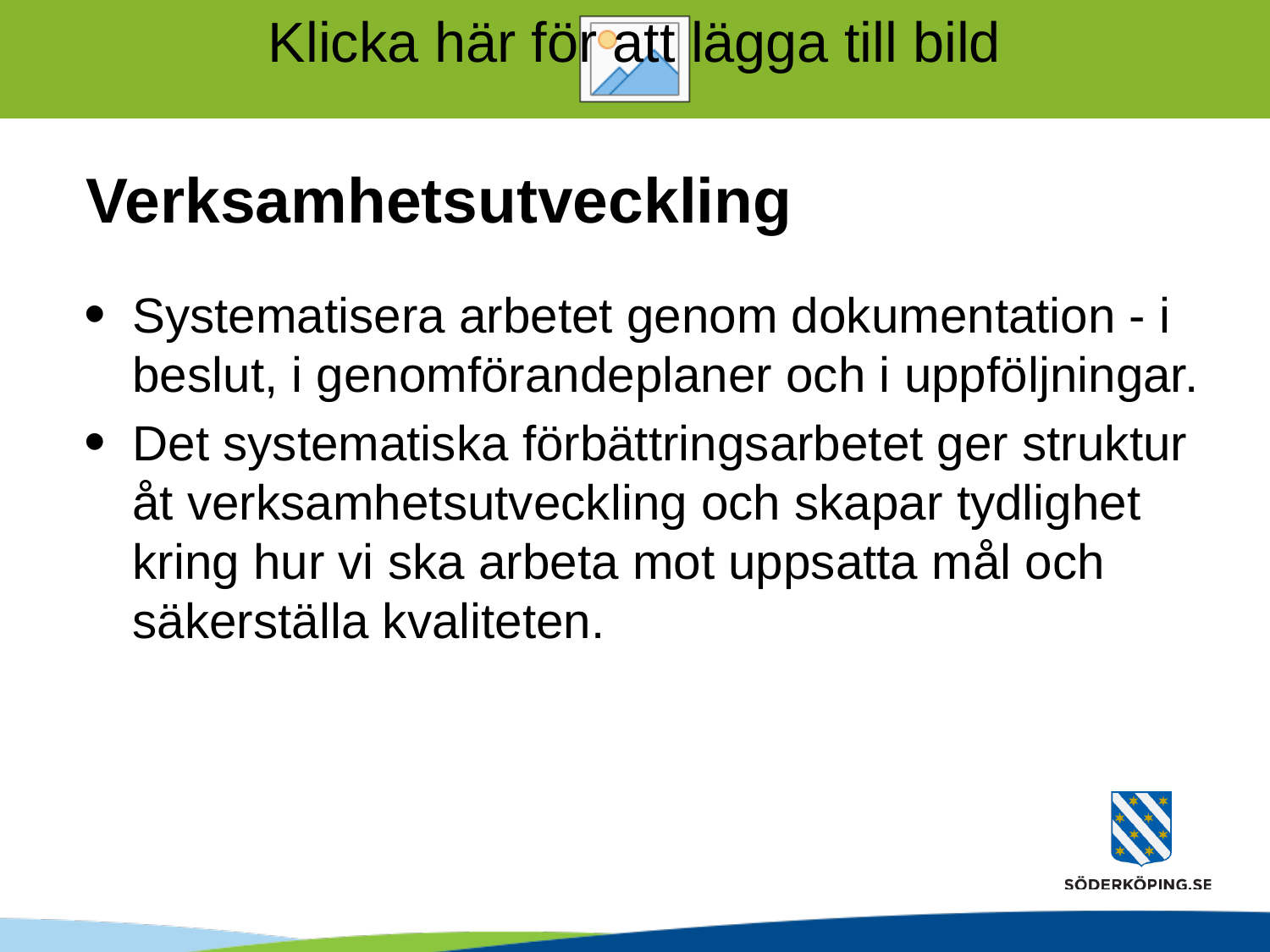

# Verksamhetsutveckling
Systematisera arbetet genom dokumentation - i beslut, i genomförandeplaner och i uppföljningar.
Det systematiska förbättringsarbetet ger struktur åt verksamhetsutveckling och skapar tydlighet kring hur vi ska arbeta mot uppsatta mål och säkerställa kvaliteten.